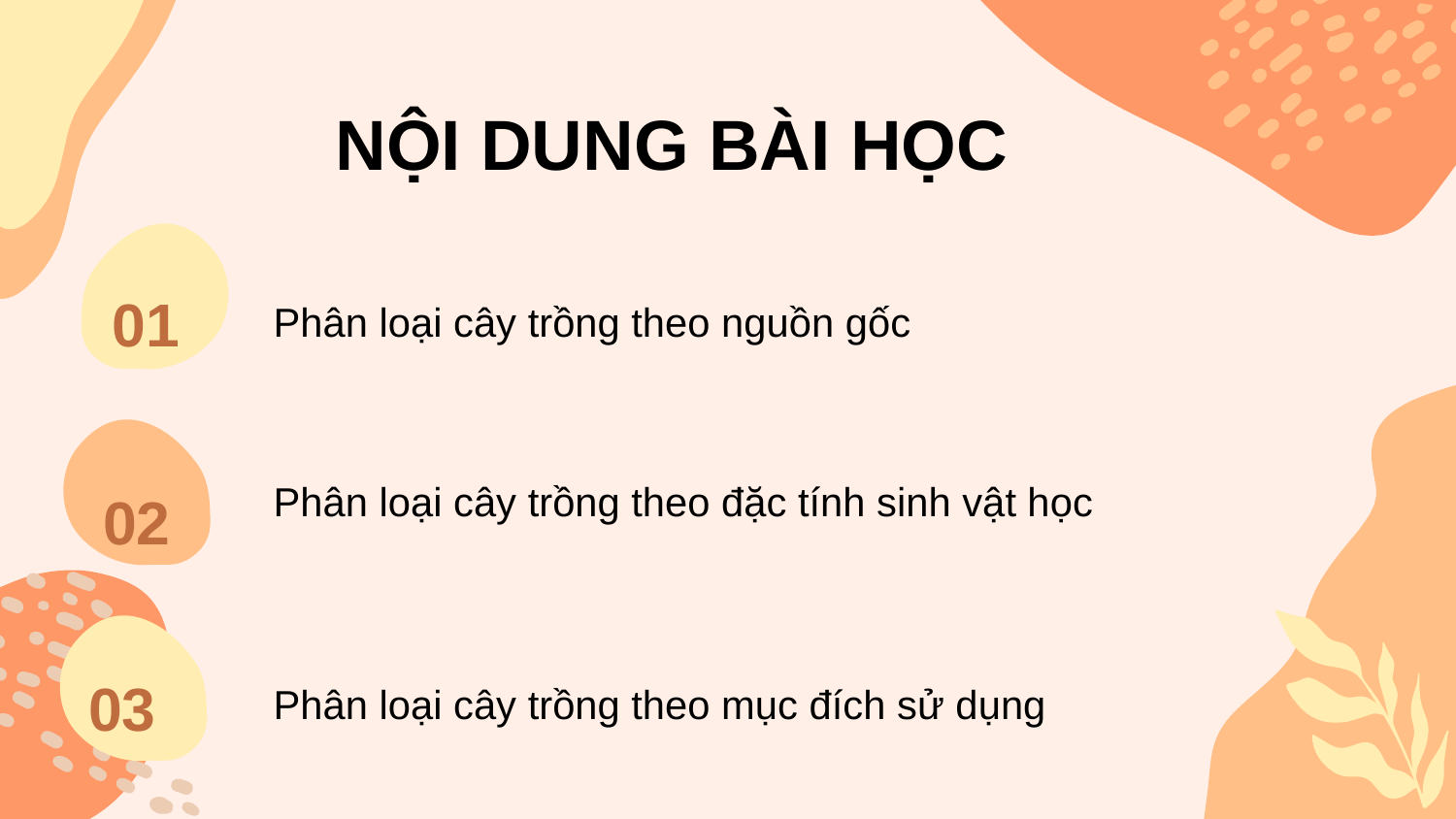

NỘI DUNG BÀI HỌC

# 01
Phân loại cây trồng theo nguồn gốc

Phân loại cây trồng theo đặc tính sinh vật học
02

Phân loại cây trồng theo mục đích sử dụng
03